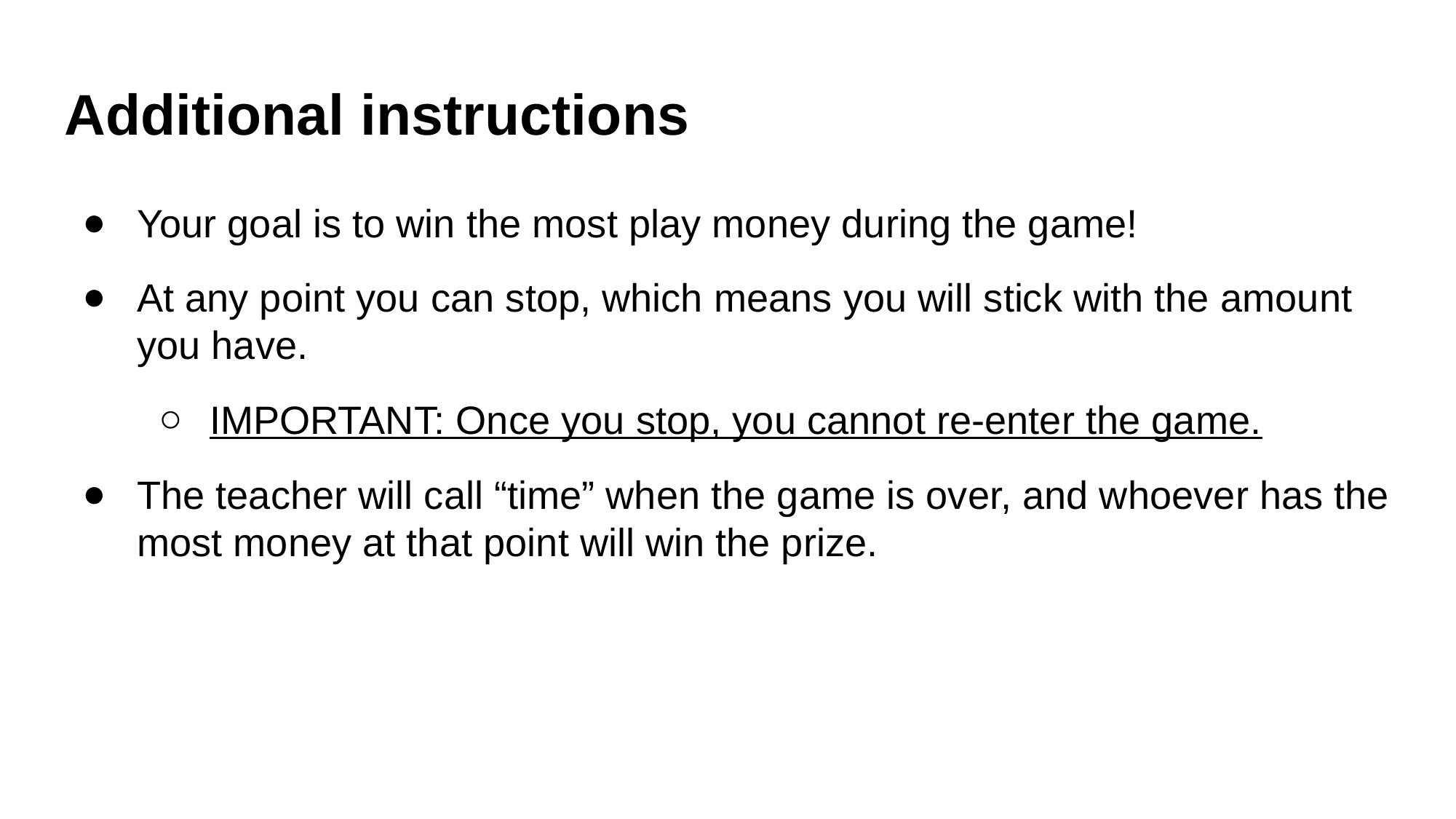

# Additional instructions
Your goal is to win the most play money during the game!
At any point you can stop, which means you will stick with the amount you have.
IMPORTANT: Once you stop, you cannot re-enter the game.
The teacher will call “time” when the game is over, and whoever has the most money at that point will win the prize.